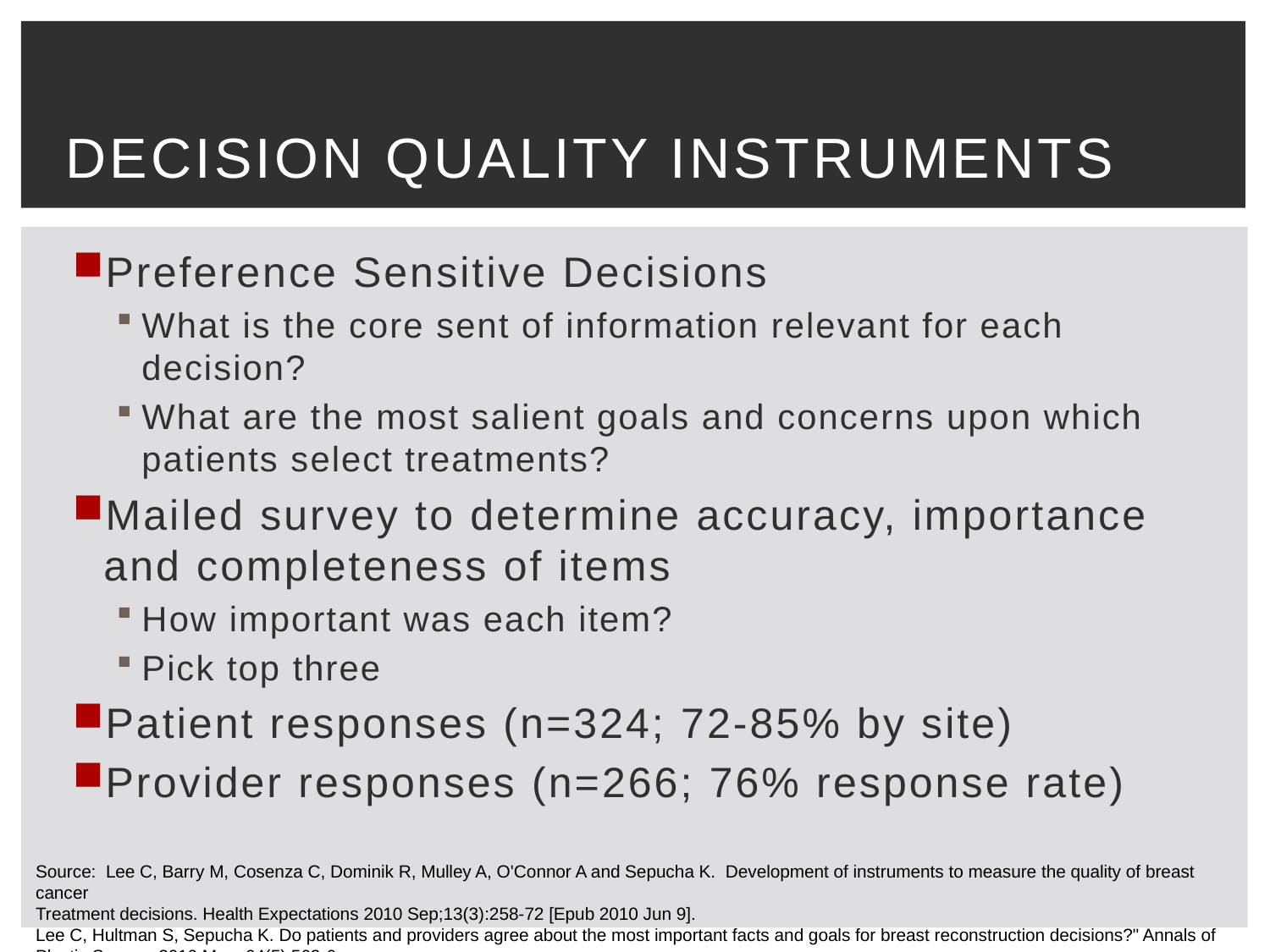

# Decision Quality Instruments
Preference Sensitive Decisions
What is the core sent of information relevant for each decision?
What are the most salient goals and concerns upon which patients select treatments?
Mailed survey to determine accuracy, importance and completeness of items
How important was each item?
Pick top three
Patient responses (n=324; 72-85% by site)
Provider responses (n=266; 76% response rate)
Source:  Lee C, Barry M, Cosenza C, Dominik R, Mulley A, O'Connor A and Sepucha K.  Development of instruments to measure the quality of breast cancer
Treatment decisions. Health Expectations 2010 Sep;13(3):258-72 [Epub 2010 Jun 9].
Lee C, Hultman S, Sepucha K. Do patients and providers agree about the most important facts and goals for breast reconstruction decisions?" Annals of
Plastic Surgery 2010 May; 64(5):563-6.